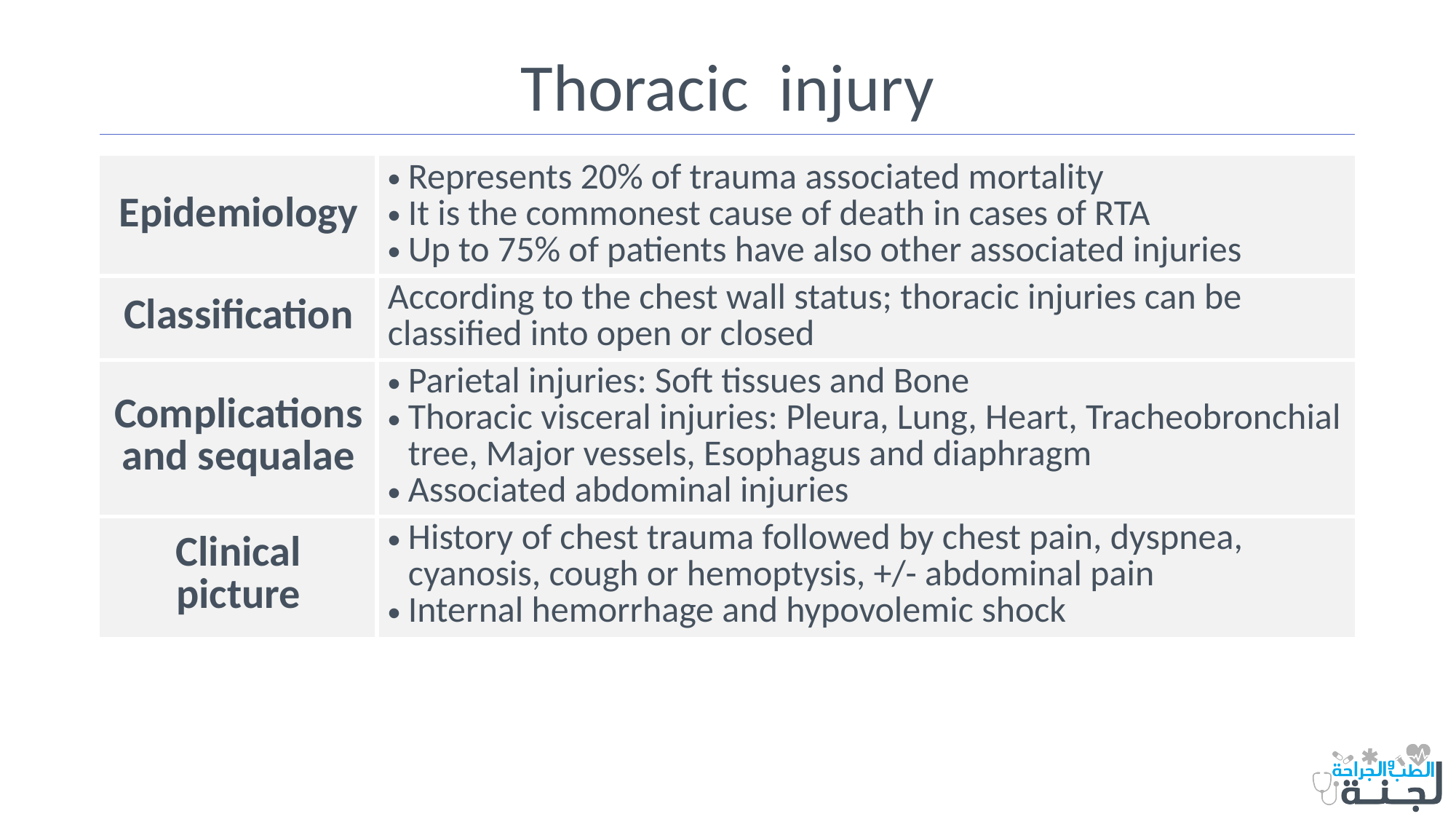

# Thoracic  injury
| Epidemiology | Represents 20% of trauma associated mortality It is the commonest cause of death in cases of RTA Up to 75% of patients have also other associated injuries |
| --- | --- |
| Classification | According to the chest wall status; thoracic injuries can be classified into open or closed |
| Complications and sequalae | Parietal injuries: Soft tissues and Bone Thoracic visceral injuries: Pleura, Lung, Heart, Tracheobronchial tree, Major vessels, Esophagus and diaphragm Associated abdominal injuries |
| Clinical picture | History of chest trauma followed by chest pain, dyspnea, cyanosis, cough or hemoptysis, +/- abdominal pain Internal hemorrhage and hypovolemic shock |